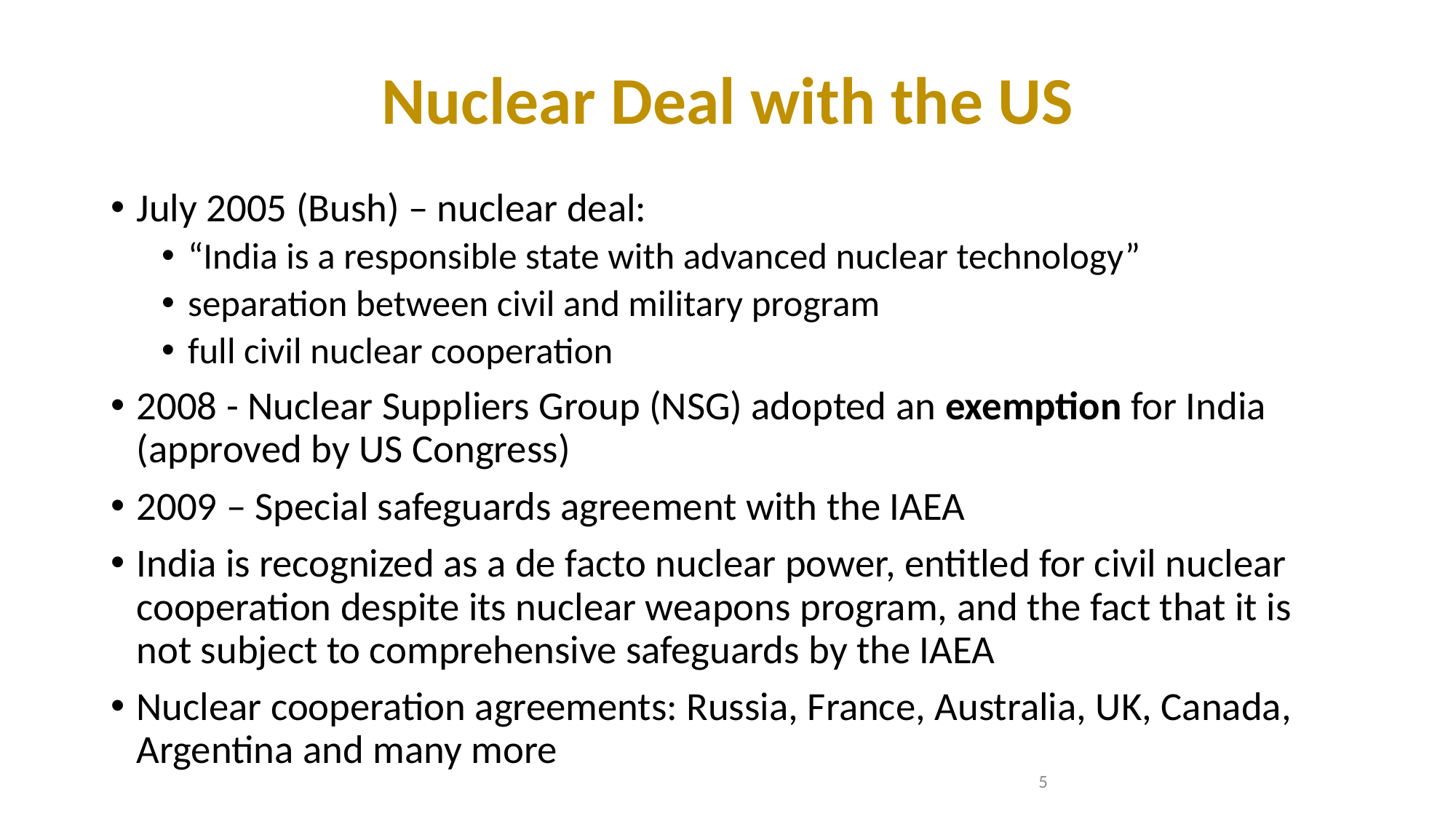

# Nuclear Deal with the US
July 2005 (Bush) – nuclear deal:
“India is a responsible state with advanced nuclear technology”
separation between civil and military program
full civil nuclear cooperation
2008 - Nuclear Suppliers Group (NSG) adopted an exemption for India (approved by US Congress)
2009 – Special safeguards agreement with the IAEA
India is recognized as a de facto nuclear power, entitled for civil nuclear cooperation despite its nuclear weapons program, and the fact that it is not subject to comprehensive safeguards by the IAEA
Nuclear cooperation agreements: Russia, France, Australia, UK, Canada, Argentina and many more
5